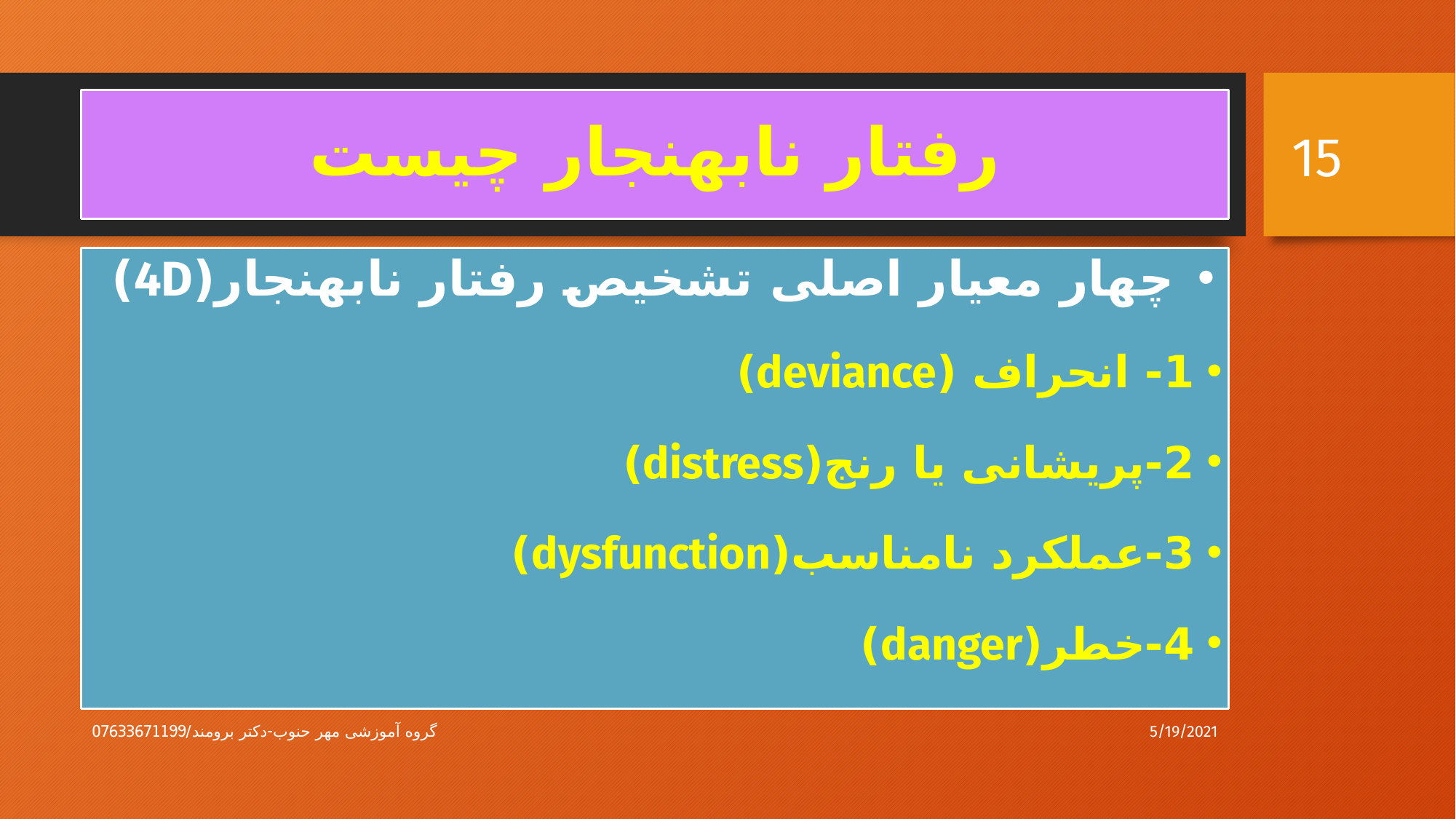

15
# رفتار نابهنجار چیست
چهار معیار اصلی تشخیص رفتار نابهنجار(4D)
1- انحراف (deviance)
2-پریشانی یا رنج(distress)
3-عملکرد نامناسب(dysfunction)
4-خطر(danger)
5/19/2021
گروه آموزشی مهر حنوب-دکتر برومند/07633671199